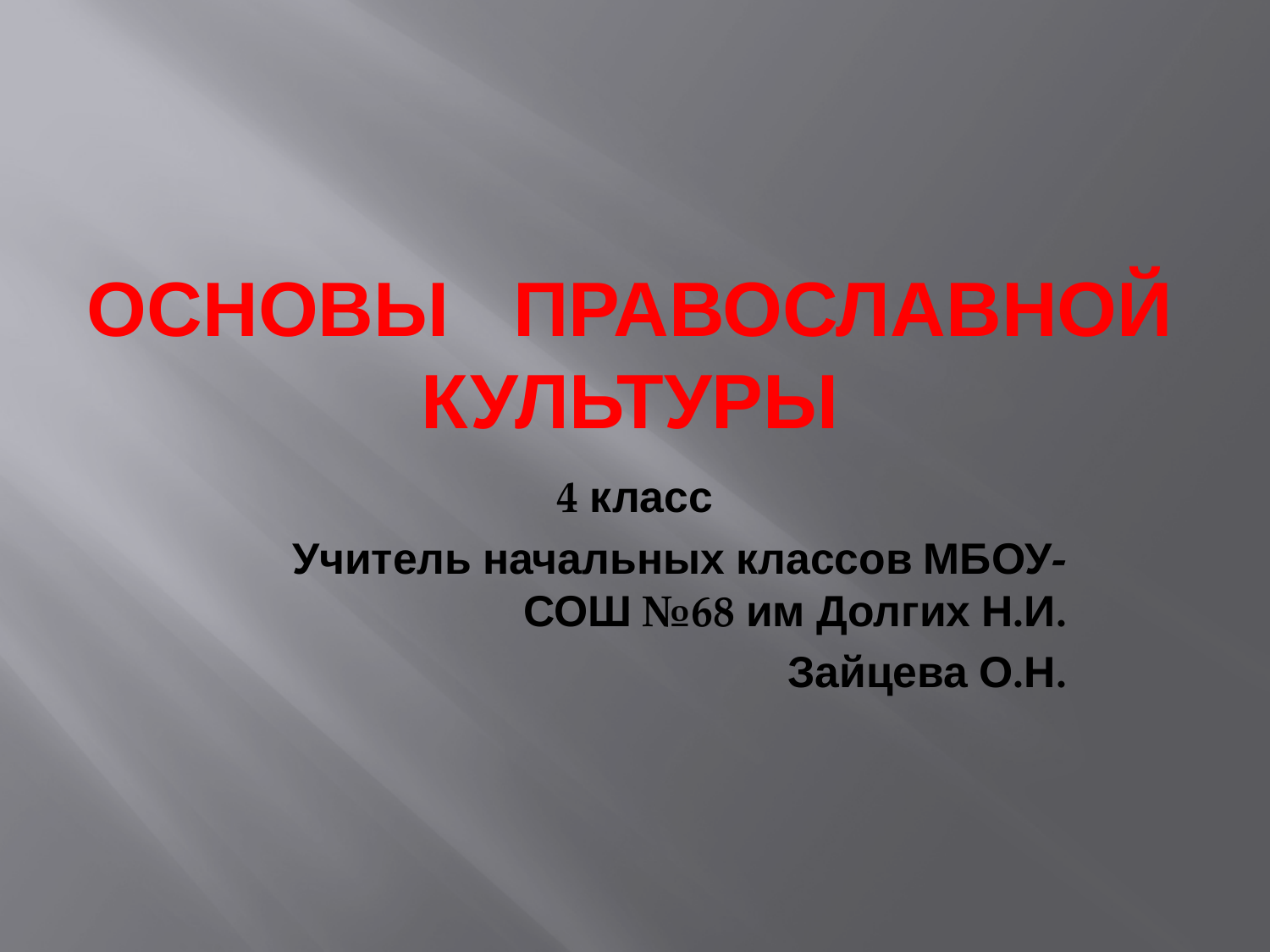

# Основы   православной культуры
4 класс
Учитель начальных классов МБОУ-СОШ №68 им Долгих Н.И.
Зайцева О.Н.